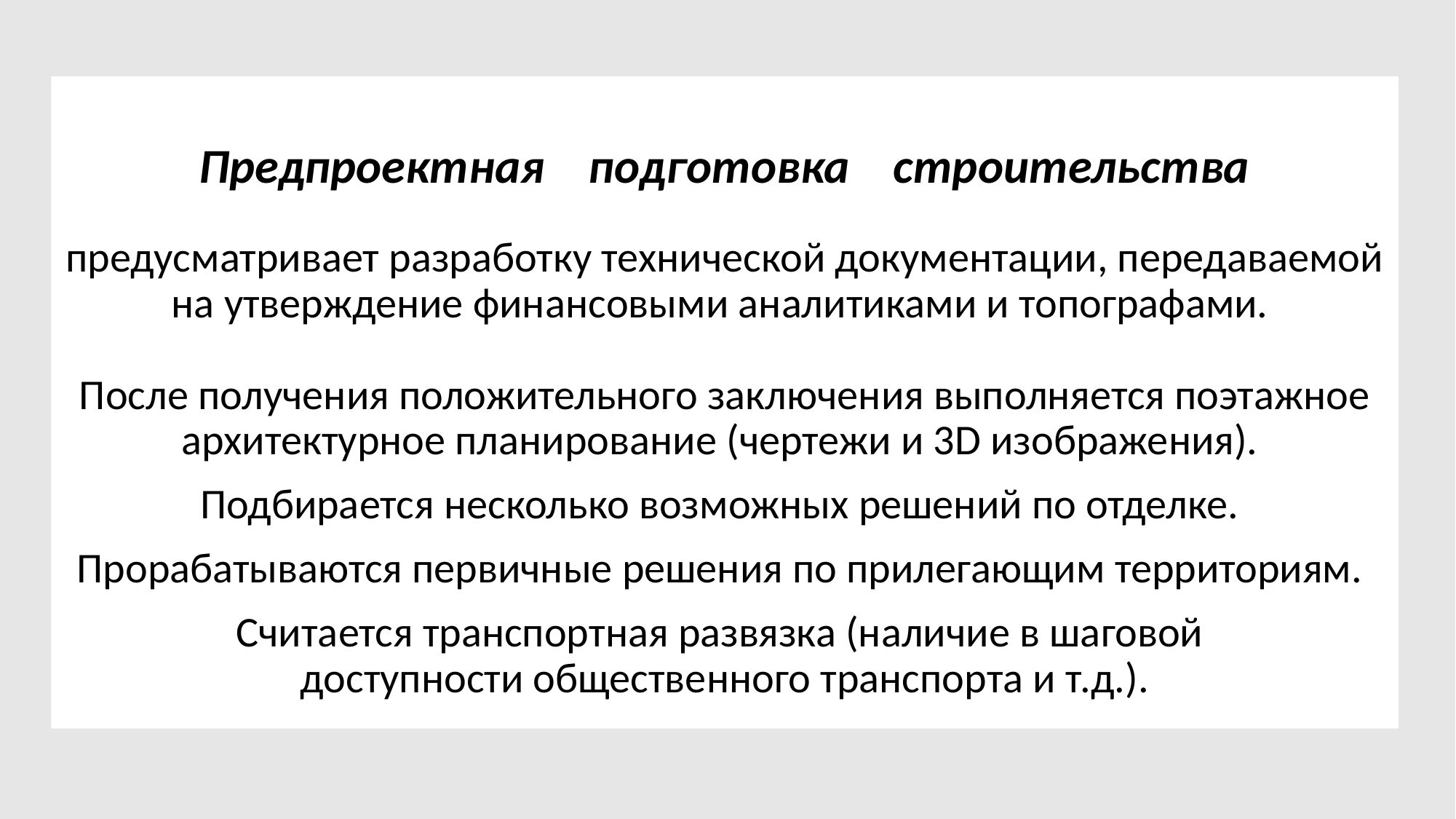

Предпроектная    подготовка    строительства
предусматривает разработку технической документации, передаваемой на утверждение финансовыми аналитиками и топографами.
После получения положительного заключения выполняется поэтажное архитектурное планирование (чертежи и 3D изображения).
Подбирается несколько возможных решений по отделке.
Прорабатываются первичные решения по прилегающим территориям.
Считается транспортная развязка (наличие в шаговой
доступности общественного транспорта и т.д.).